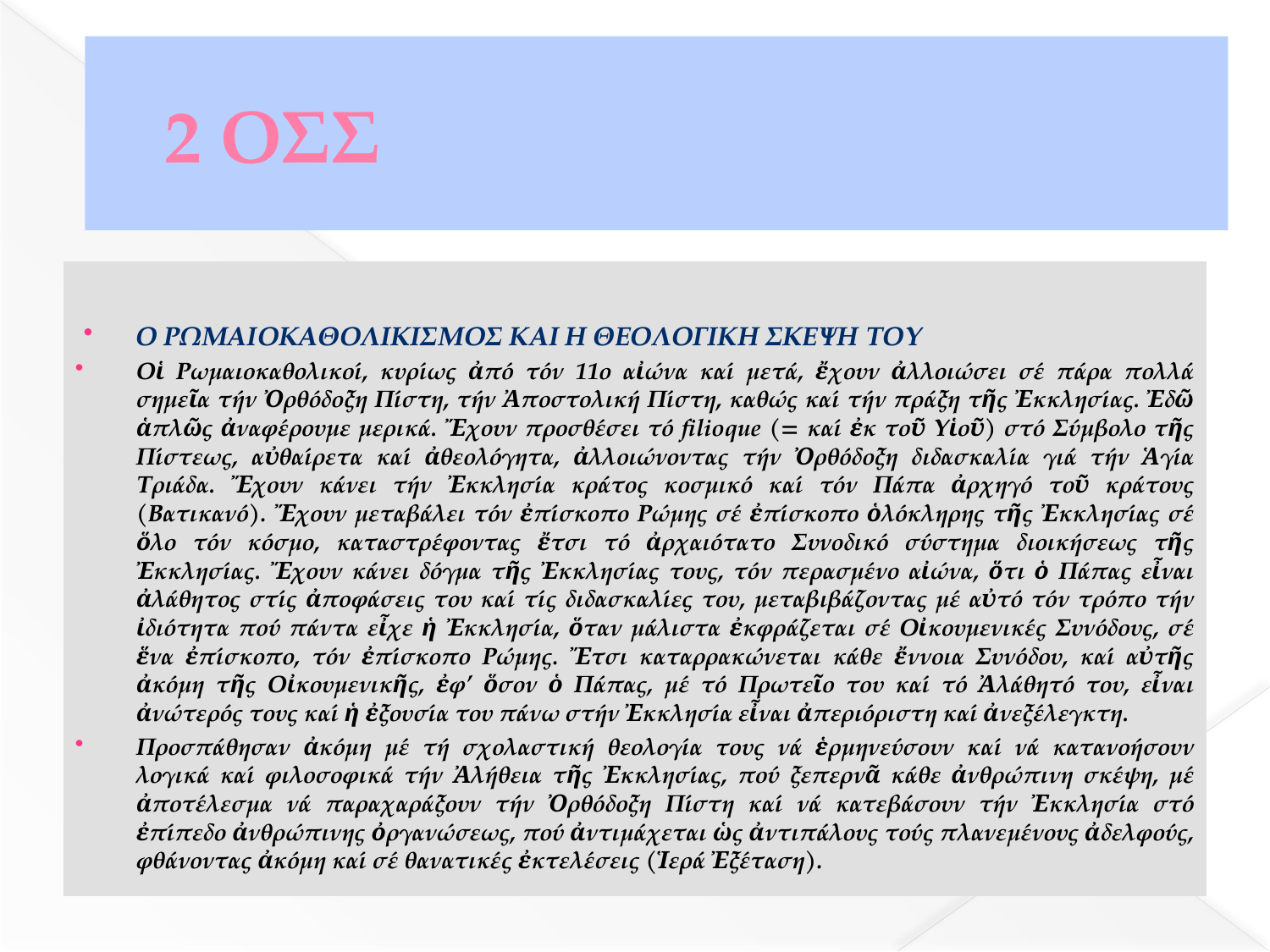

# 2 ΟΣΣ

Ο ΡΩΜΑΙΟΚΑΘΟΛΙΚΙΣΜΟΣ ΚΑΙ Η ΘΕΟΛΟΓΙΚΗ ΣΚΕΨΗ ΤΟΥ
Οἱ Ρωμαιοκαθολικοί, κυρίως ἀπό τόν 11ο αἰώνα καί μετά, ἔχουν ἀλλοιώσει σέ πάρα πολλά σημεῖα τήν Ὀρθόδοξη Πίστη, τήν Ἀποστολική Πίστη, καθώς καί τήν πράξη τῆς Ἐκκλησίας. Ἐδῶ ἁπλῶς ἀναφέρουμε μερικά. Ἔχουν προσθέσει τό filioque (= καί ἐκ τοῦ Υἱοῦ) στό Σύμβολο τῆς Πίστεως, αὐθαίρετα καί ἀθεολόγητα, ἀλλοιώνοντας τήν Ὀρθόδοξη διδασκαλία γιά τήν Ἁγία Τριάδα. Ἔχουν κάνει τήν Ἐκκλησία κράτος κοσμικό καί τόν Πάπα ἀρχηγό τοῦ κράτους (Βατικανό). Ἔχουν μεταβάλει τόν ἐπίσκοπο Ρώμης σέ ἐπίσκοπο ὁλόκληρης τῆς Ἐκκλησίας σέ ὅλο τόν κόσμο, καταστρέφοντας ἔτσι τό ἀρχαιότατο Συνοδικό σύστημα διοικήσεως τῆς Ἐκκλησίας. Ἔχουν κάνει δόγμα τῆς Ἐκκλησίας τους, τόν περασμένο αἰώνα, ὅτι ὁ Πάπας εἶναι ἀλάθητος στίς ἀποφάσεις του καί τίς διδασκαλίες του, μεταβιβάζοντας μέ αὐτό τόν τρόπο τήν ἰδιότητα πού πάντα εἶχε ἡ Ἐκκλησία, ὅταν μάλιστα ἐκφράζεται σέ Οἰκουμενικές Συνόδους, σέ ἕνα ἐπίσκοπο, τόν ἐπίσκοπο Ρώμης. Ἔτσι καταρρακώνεται κάθε ἔννοια Συνόδου, καί αὐτῆς ἀκόμη τῆς Οἰκουμενικῆς, ἐφ’ ὅσον ὁ Πάπας, μέ τό Πρωτεῖο του καί τό Ἀλάθητό του, εἶναι ἀνώτερός τους καί ἡ ἐξουσία του πάνω στήν Ἐκκλησία εἶναι ἀπεριόριστη καί ἀνεξέλεγκτη.
Προσπάθησαν ἀκόμη μέ τή σχολαστική θεολογία τους νά ἑρμηνεύσουν καί νά κατανοήσουν λογικά καί φιλοσοφικά τήν Ἀλήθεια τῆς Ἐκκλησίας, πού ξεπερνᾶ κάθε ἀνθρώπινη σκέψη, μέ ἀποτέλεσμα νά παραχαράξουν τήν Ὀρθόδοξη Πίστη καί νά κατεβάσουν τήν Ἐκκλησία στό ἐπίπεδο ἀνθρώπινης ὀργανώσεως, πού ἀντιμάχεται ὡς ἀντιπάλους τούς πλανεμένους ἀδελφούς, φθάνοντας ἀκόμη καί σέ θανατικές ἐκτελέσεις (Ἱερά Ἐξέταση).